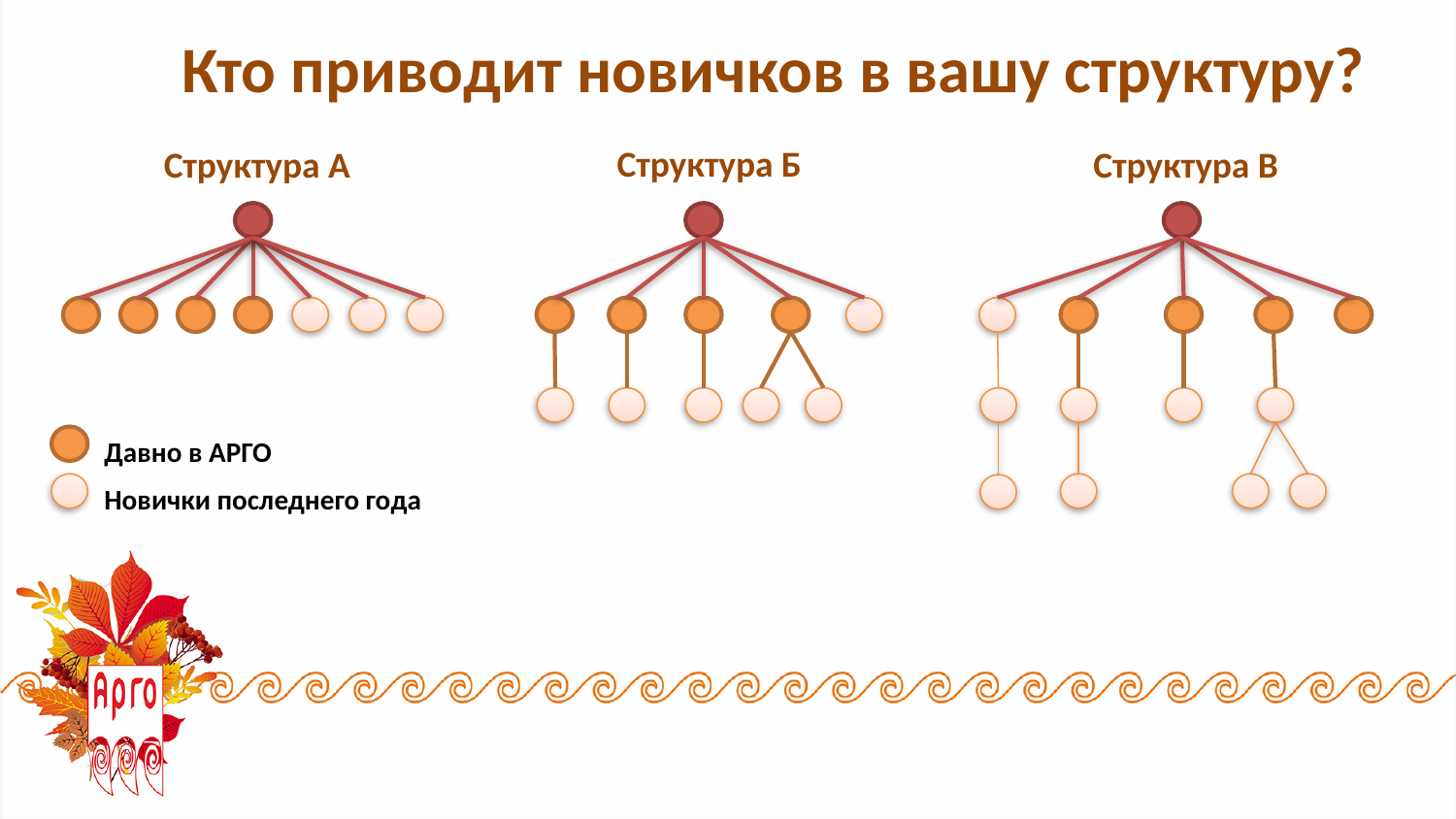

Кто приводит новичков в вашу структуру?
Структура Б
Структура А
Структура В

Давно в АРГО

Новички последнего года